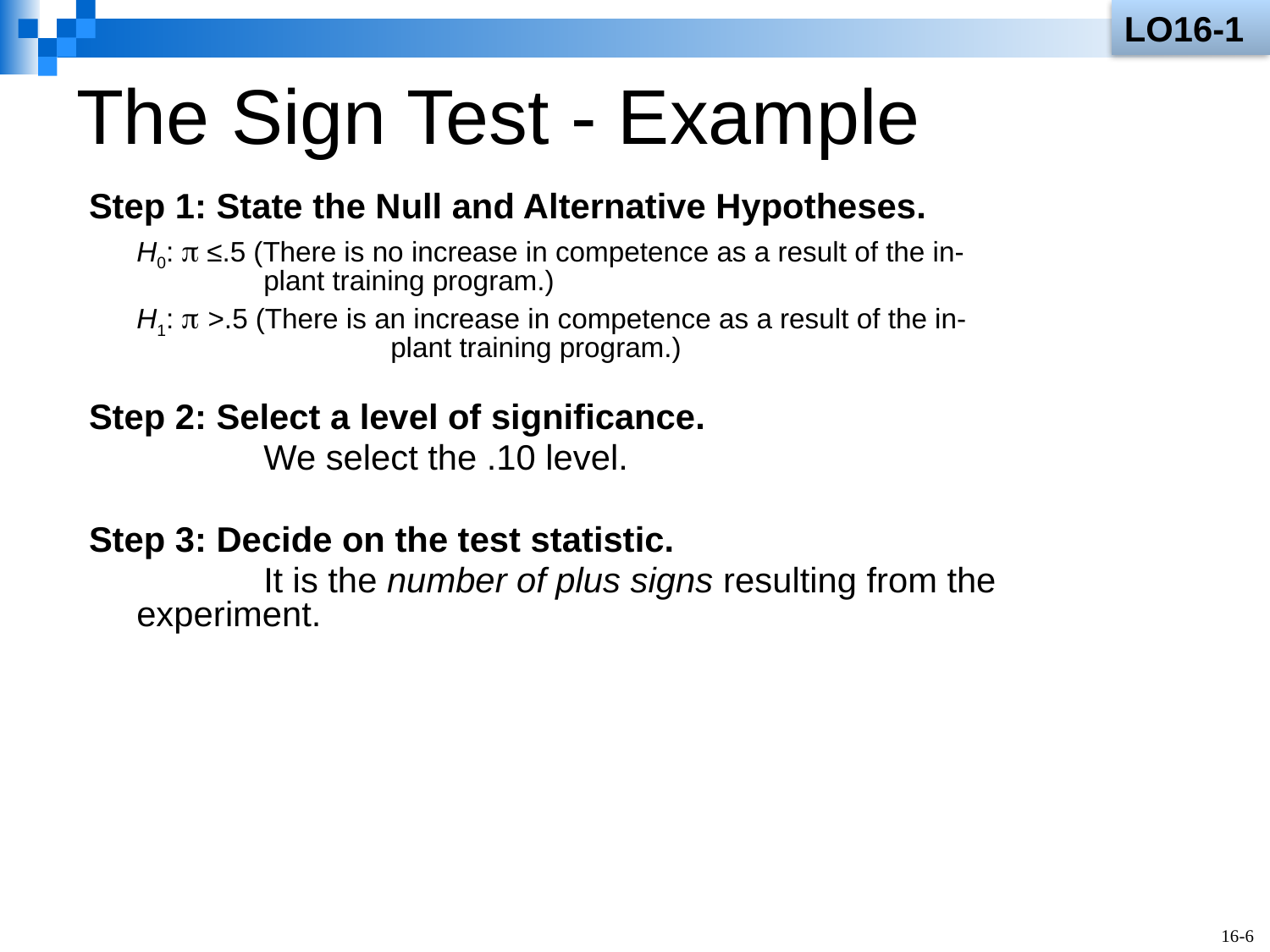

LO16-1
# The Sign Test - Example
Step 1: State the Null and Alternative Hypotheses.
	H0: π ≤.5 (There is no increase in competence as a result of the in-		plant training program.)
   	H1: π >.5 (There is an increase in competence as a result of the in-			plant training program.)

Step 2: Select a level of significance.
		We select the .10 level.

Step 3: Decide on the test statistic.
		It is the number of plus signs resulting from the 	experiment.